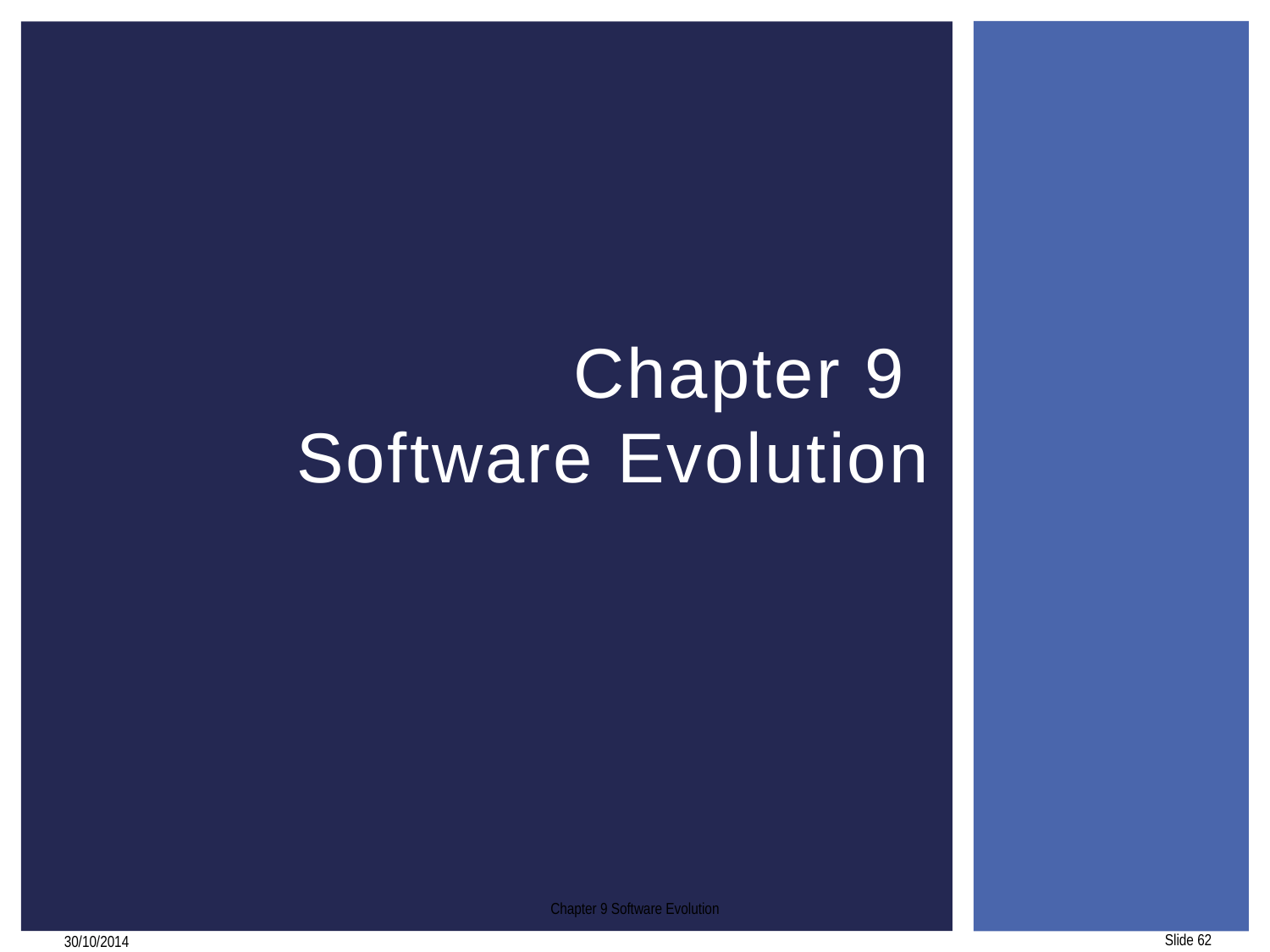

# Chapter 9 Software Evolution

Chapter 9 Software Evolution
30/10/2014
62